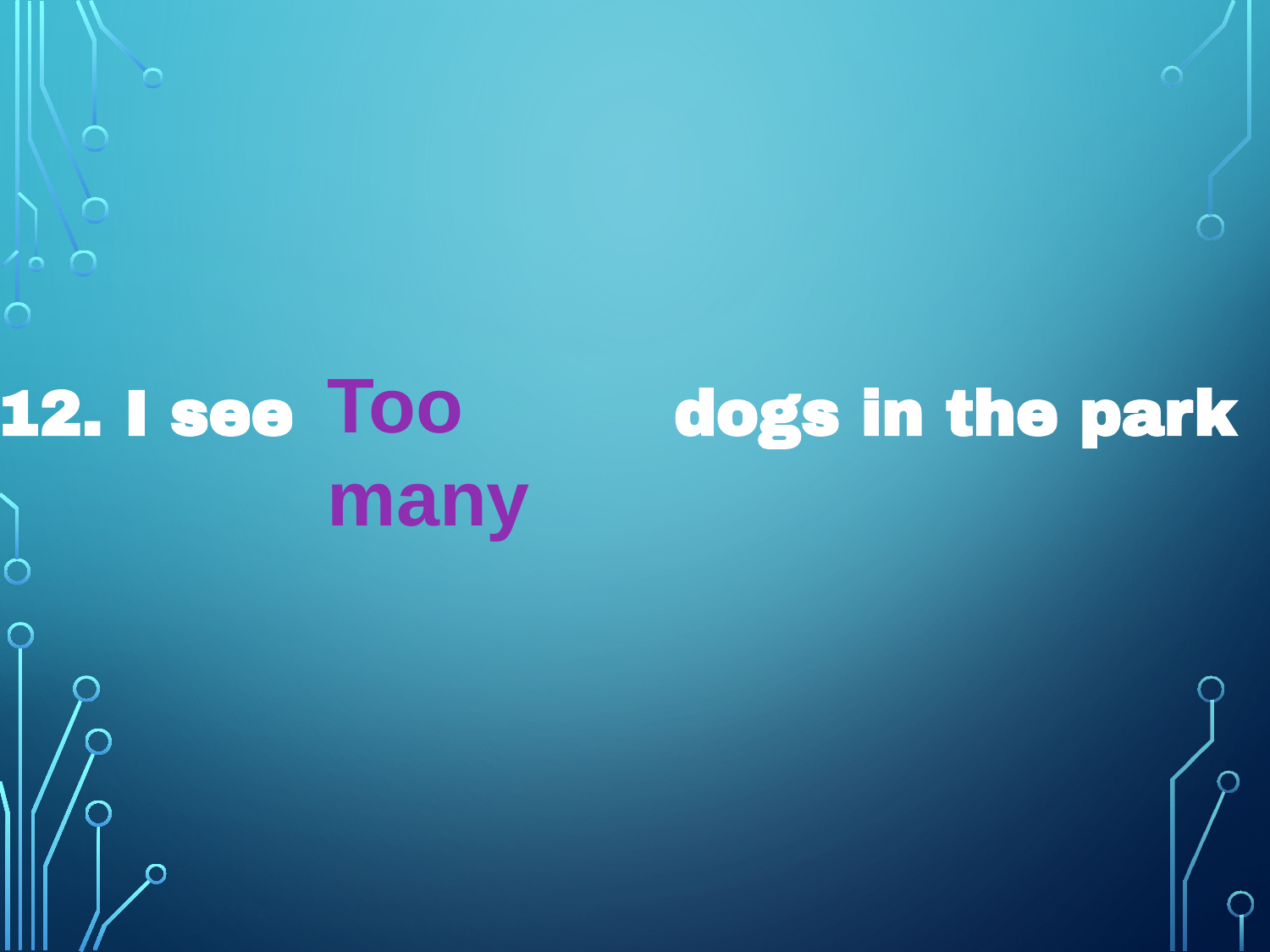

12. I see                  dogs in the park
Too many